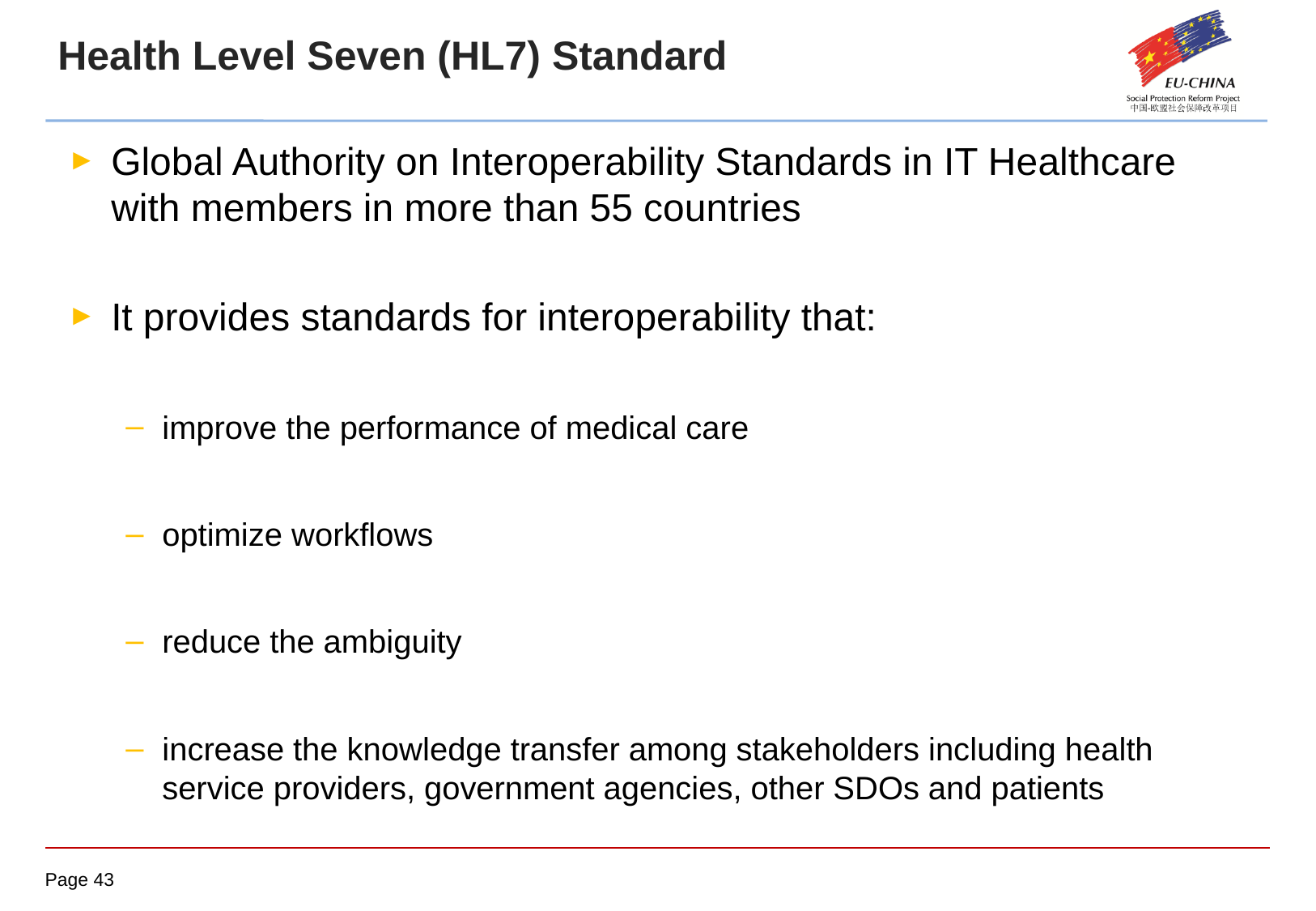

# Health Level Seven (HL7) Standard
Global Authority on Interoperability Standards in IT Healthcare with members in more than 55 countries

It provides standards for interoperability that:

improve the performance of medical care

optimize workflows

reduce the ambiguity

increase the knowledge transfer among stakeholders including health service providers, government agencies, other SDOs and patients